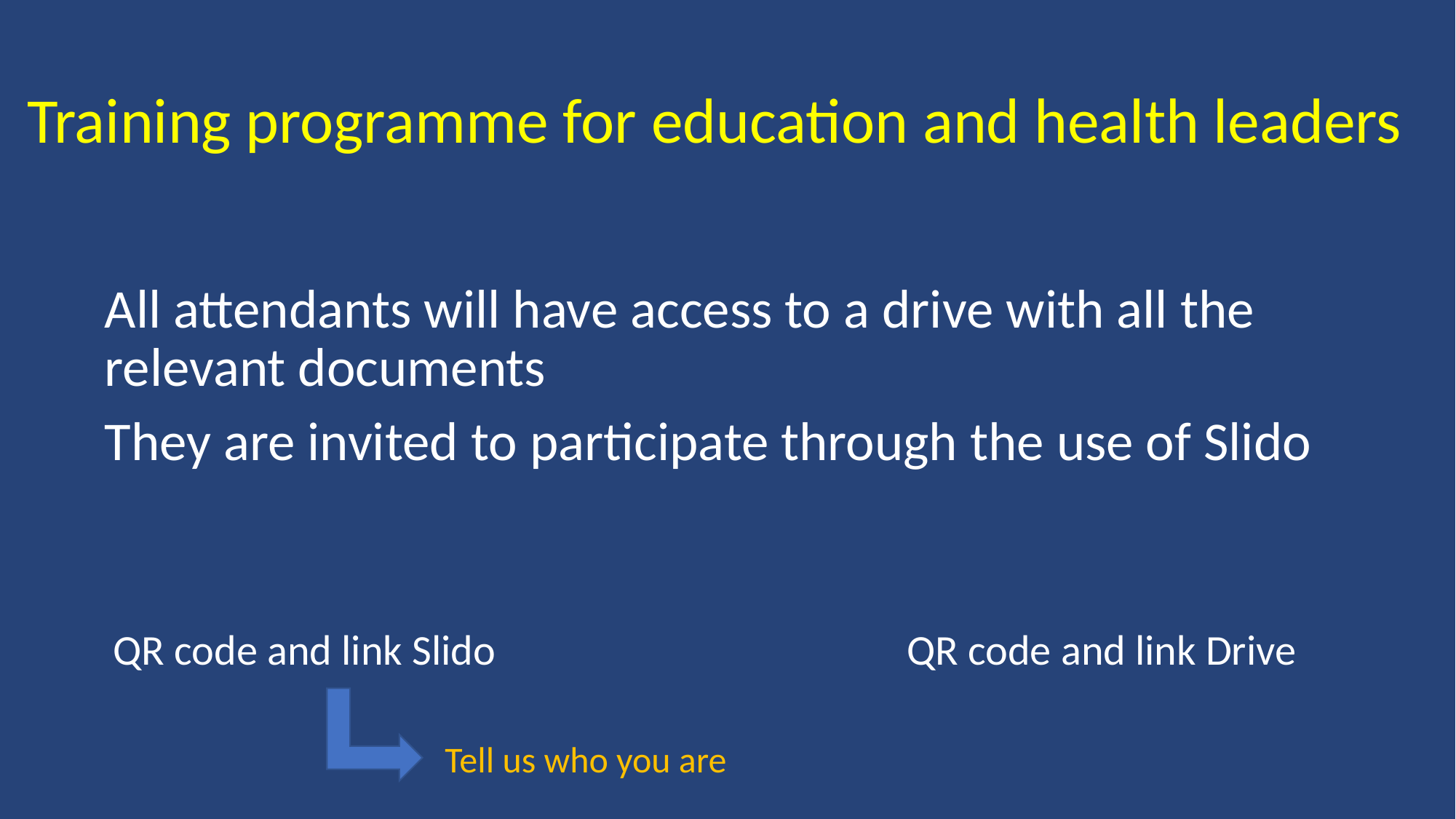

# Training programme for education and health leaders

All attendants will have access to a drive with all the relevant documents
They are invited to participate through the use of Slido
QR code and link Slido
QR code and link Drive

Tell us who you are